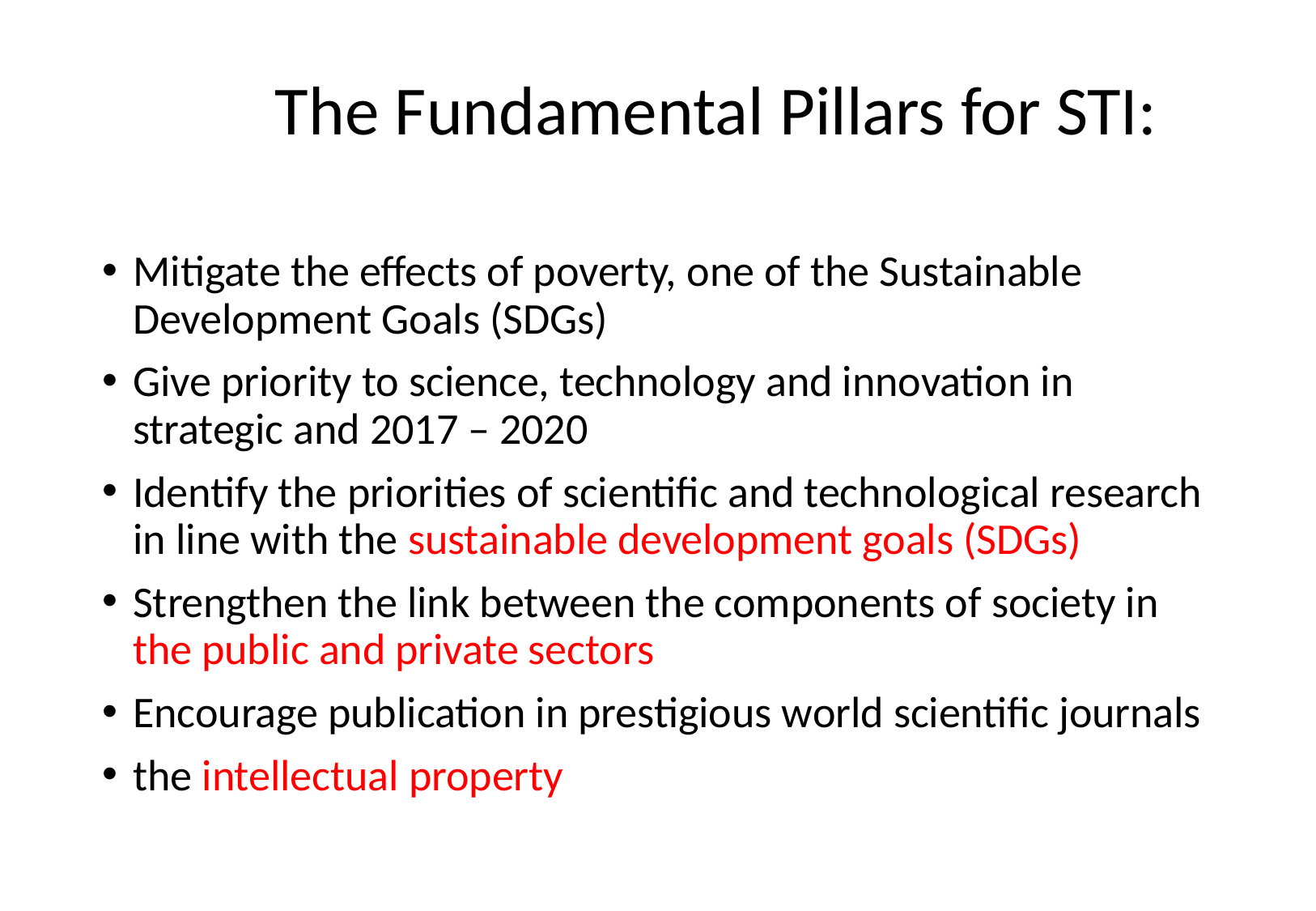

# The Fundamental Pillars for STI:
Mitigate the effects of poverty, one of the Sustainable Development Goals (SDGs)
Give priority to science, technology and innovation in strategic and 2017 – 2020
Identify the priorities of scientific and technological research in line with the sustainable development goals (SDGs)
Strengthen the link between the components of society in the public and private sectors
Encourage publication in prestigious world scientific journals
the intellectual property
27